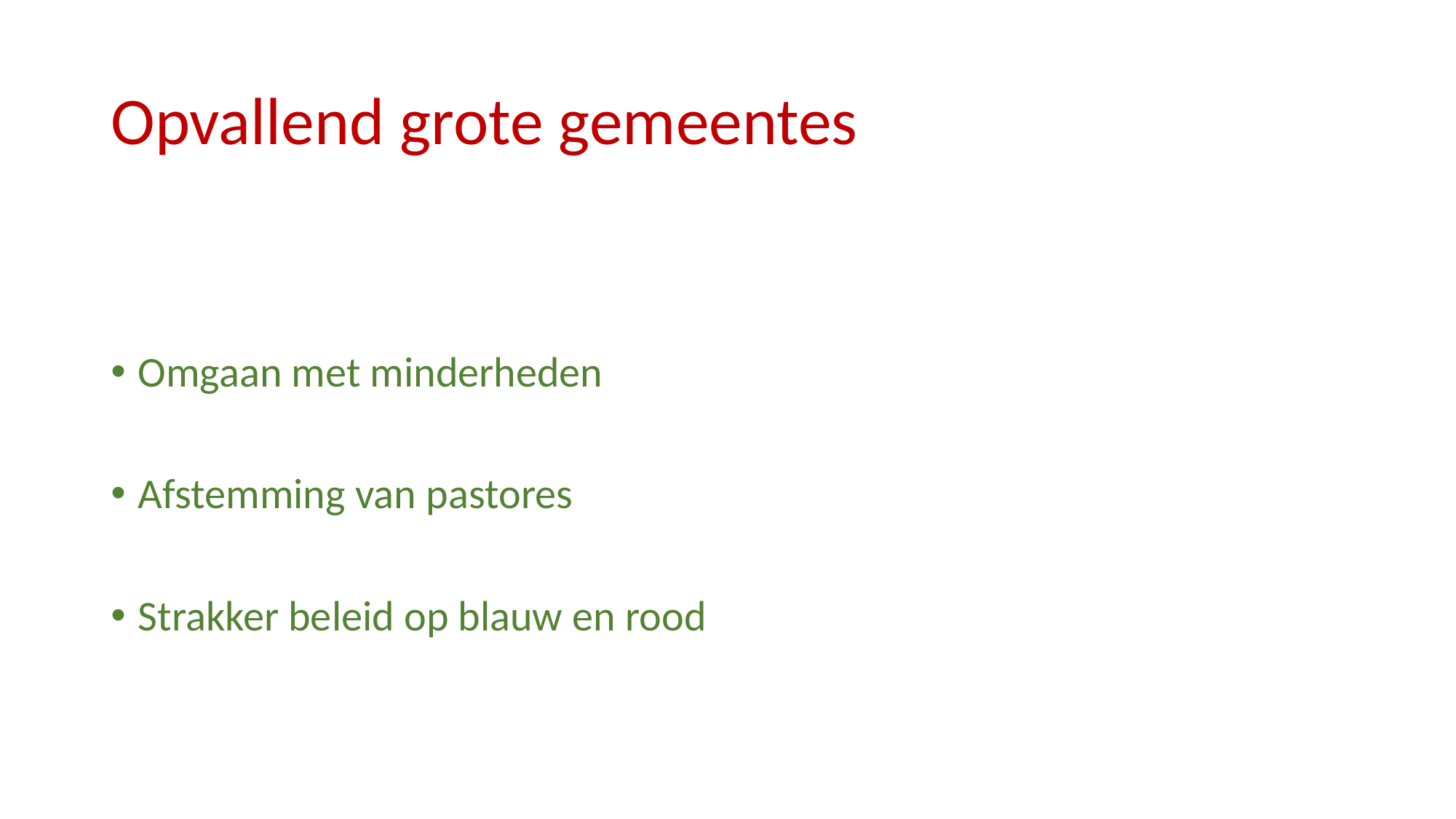

# Opvallend grote gemeentes

Omgaan met minderheden

Afstemming van pastores

Strakker beleid op blauw en rood